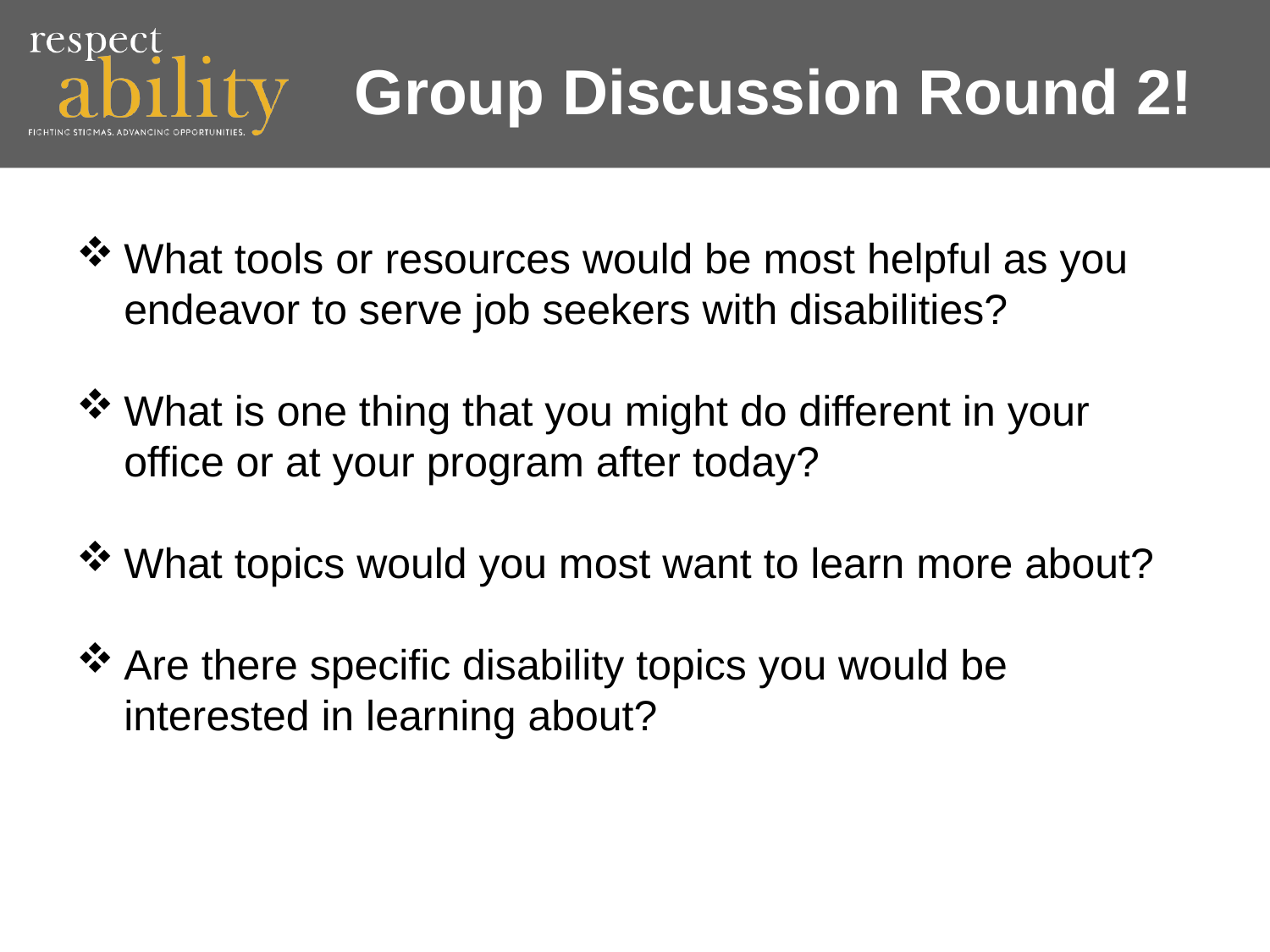

# Group Discussion Round 2!
What tools or resources would be most helpful as you endeavor to serve job seekers with disabilities?

What is one thing that you might do different in your office or at your program after today?

What topics would you most want to learn more about?

Are there specific disability topics you would be interested in learning about?